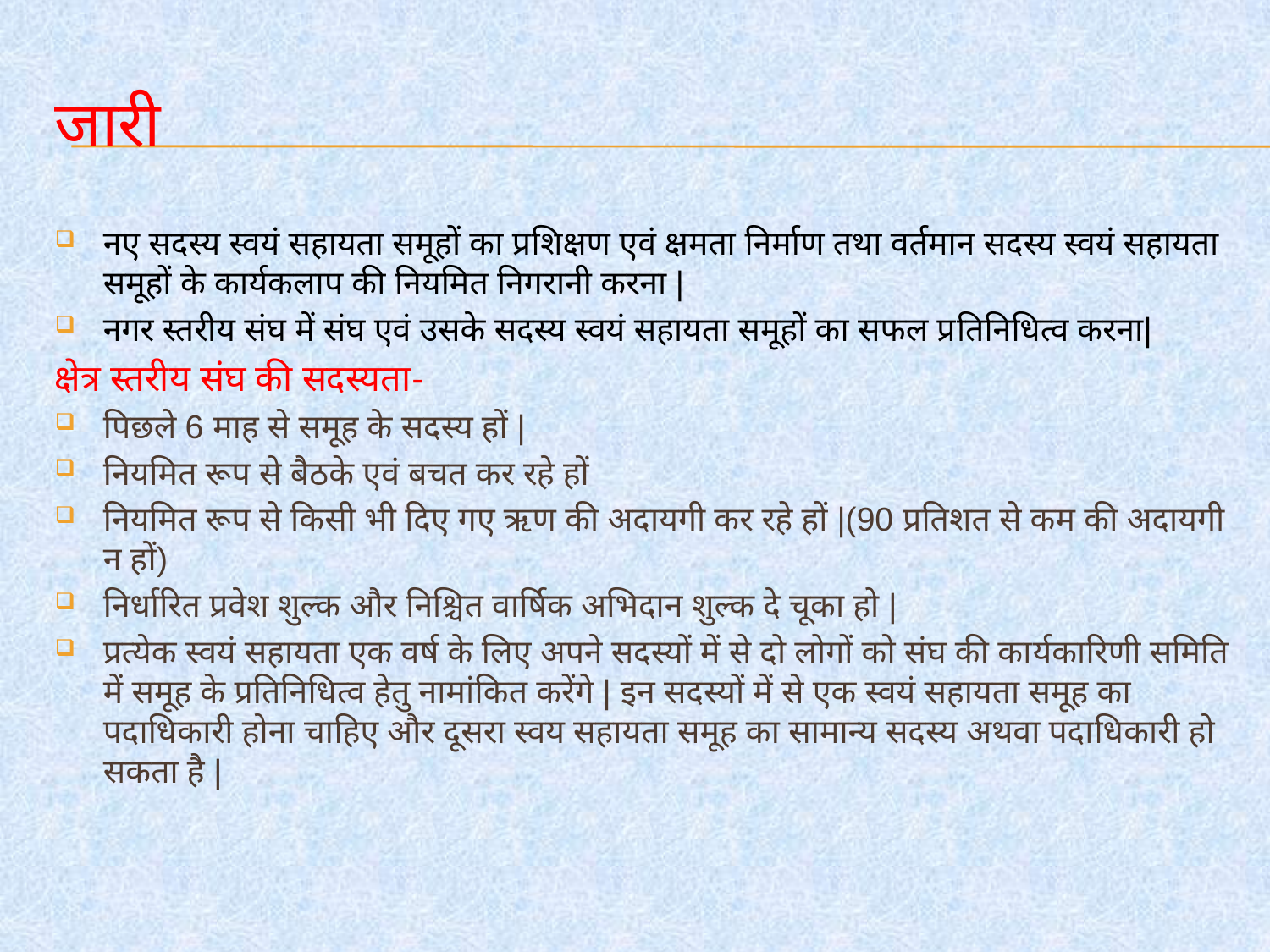

# जारी
नए सदस्य स्वयं सहायता समूहों का प्रशिक्षण एवं क्षमता निर्माण तथा वर्तमान सदस्य स्वयं सहायता समूहों के कार्यकलाप की नियमित निगरानी करना |
नगर स्तरीय संघ में संघ एवं उसके सदस्य स्वयं सहायता समूहों का सफल प्रतिनिधित्व करना|
क्षेत्र स्तरीय संघ की सदस्यता-
पिछले 6 माह से समूह के सदस्य हों |
नियमित रूप से बैठके एवं बचत कर रहे हों
नियमित रूप से किसी भी दिए गए ऋण की अदायगी कर रहे हों |(90 प्रतिशत से कम की अदायगी न हों)
निर्धारित प्रवेश शुल्क और निश्चित वार्षिक अभिदान शुल्क दे चूका हो |
प्रत्येक स्वयं सहायता एक वर्ष के लिए अपने सदस्यों में से दो लोगों को संघ की कार्यकारिणी समिति में समूह के प्रतिनिधित्व हेतु नामांकित करेंगे | इन सदस्यों में से एक स्वयं सहायता समूह का पदाधिकारी होना चाहिए और दूसरा स्वय सहायता समूह का सामान्य सदस्य अथवा पदाधिकारी हो सकता है |